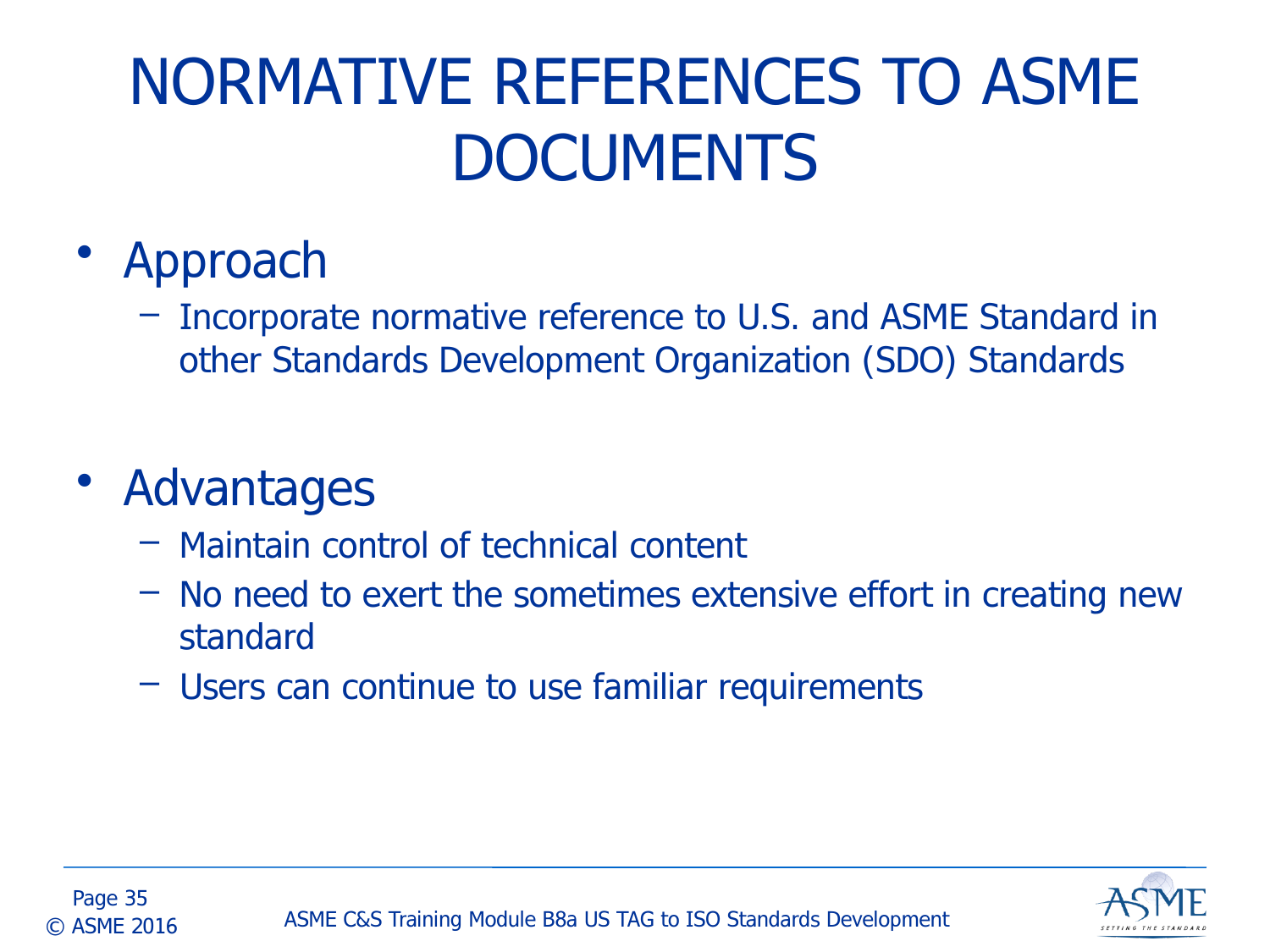

# NORMATIVE REFERENCES TO ASME DOCUMENTS
Approach
Incorporate normative reference to U.S. and ASME Standard in other Standards Development Organization (SDO) Standards

Advantages
Maintain control of technical content
No need to exert the sometimes extensive effort in creating new standard
Users can continue to use familiar requirements
35
ASME C&S Training Module B8a US TAG to ISO Standards Development